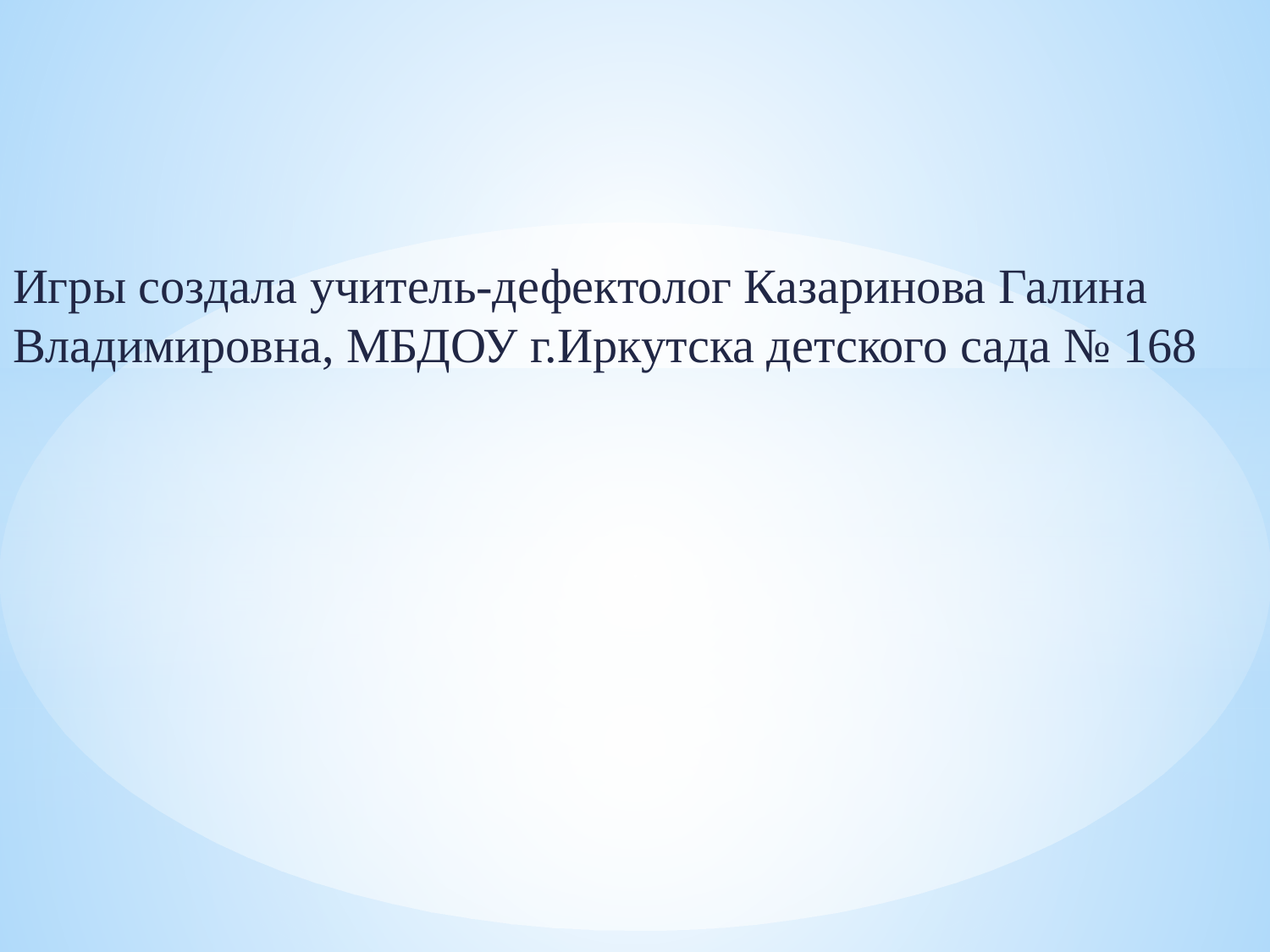

Игры создала учитель-дефектолог Казаринова Галина Владимировна, МБДОУ г.Иркутска детского сада № 168